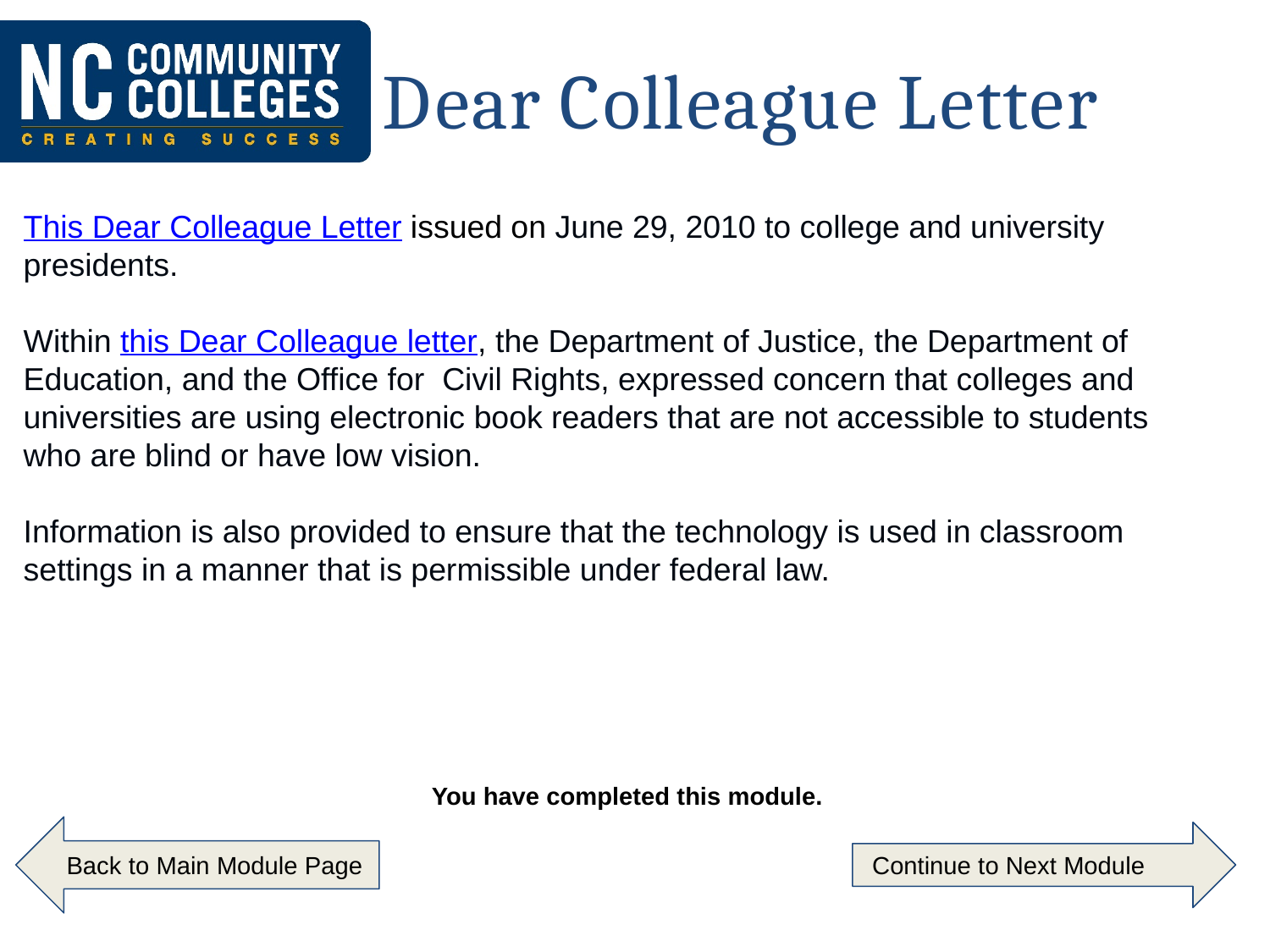

# Dear Colleague Letter
This Dear Colleague Letter issued on June 29, 2010 to college and university presidents.

Within this Dear Colleague letter, the Department of Justice, the Department of Education, and the Office for  Civil Rights, expressed concern that colleges and universities are using electronic book readers that are not accessible to students who are blind or have low vision.

Information is also provided to ensure that the technology is used in classroom settings in a manner that is permissible under federal law.

You have completed this module.
  Back to Main Module Page
 Continue to Next Module